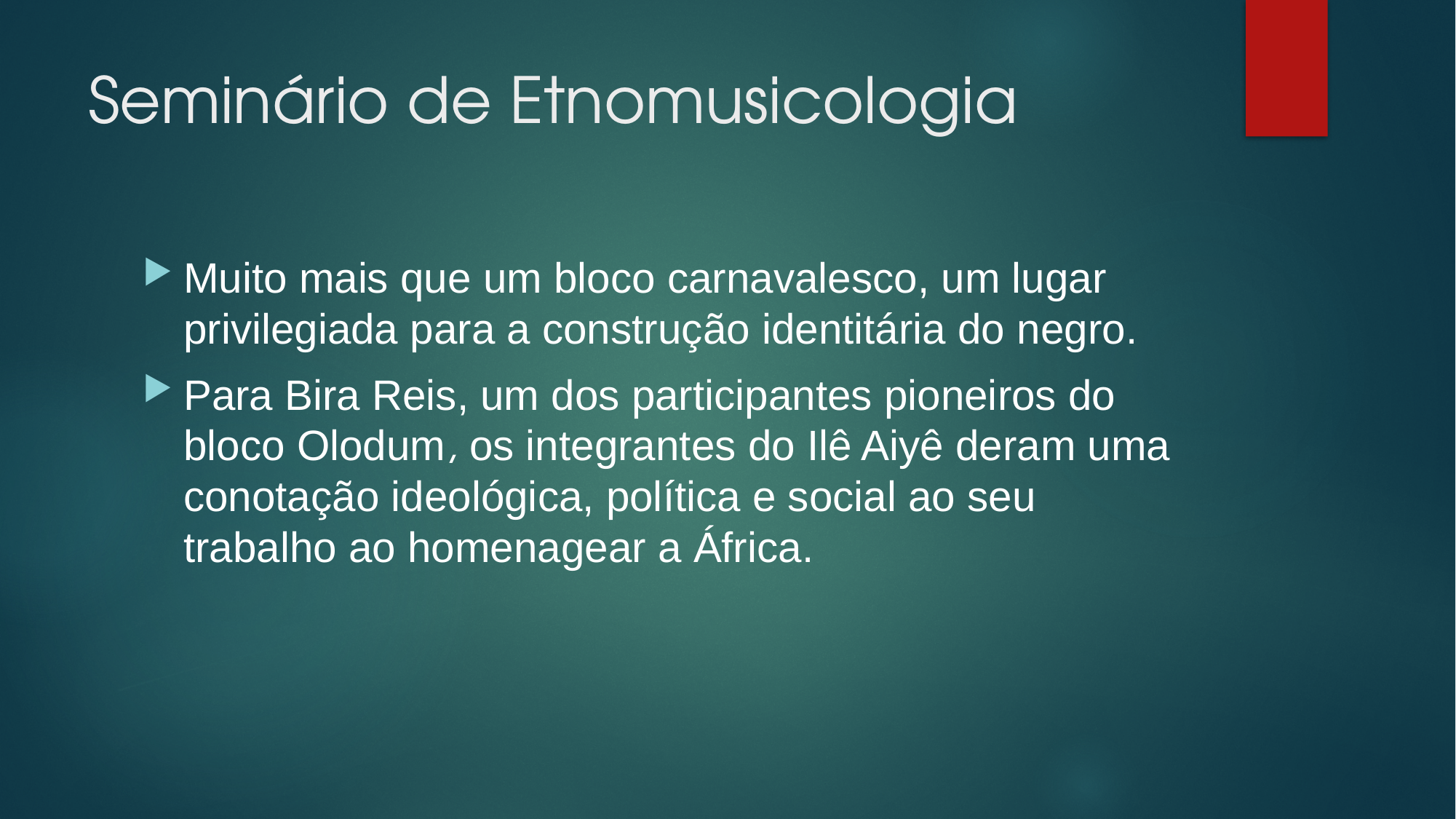

# Seminário de Etnomusicologia
Muito mais que um bloco carnavalesco, um lugar privilegiada para a construção identitária do negro.
Para Bira Reis, um dos participantes pioneiros do bloco Olodum, os integrantes do Ilê Aiyê deram uma conotação ideológica, política e social ao seu trabalho ao homenagear a África.